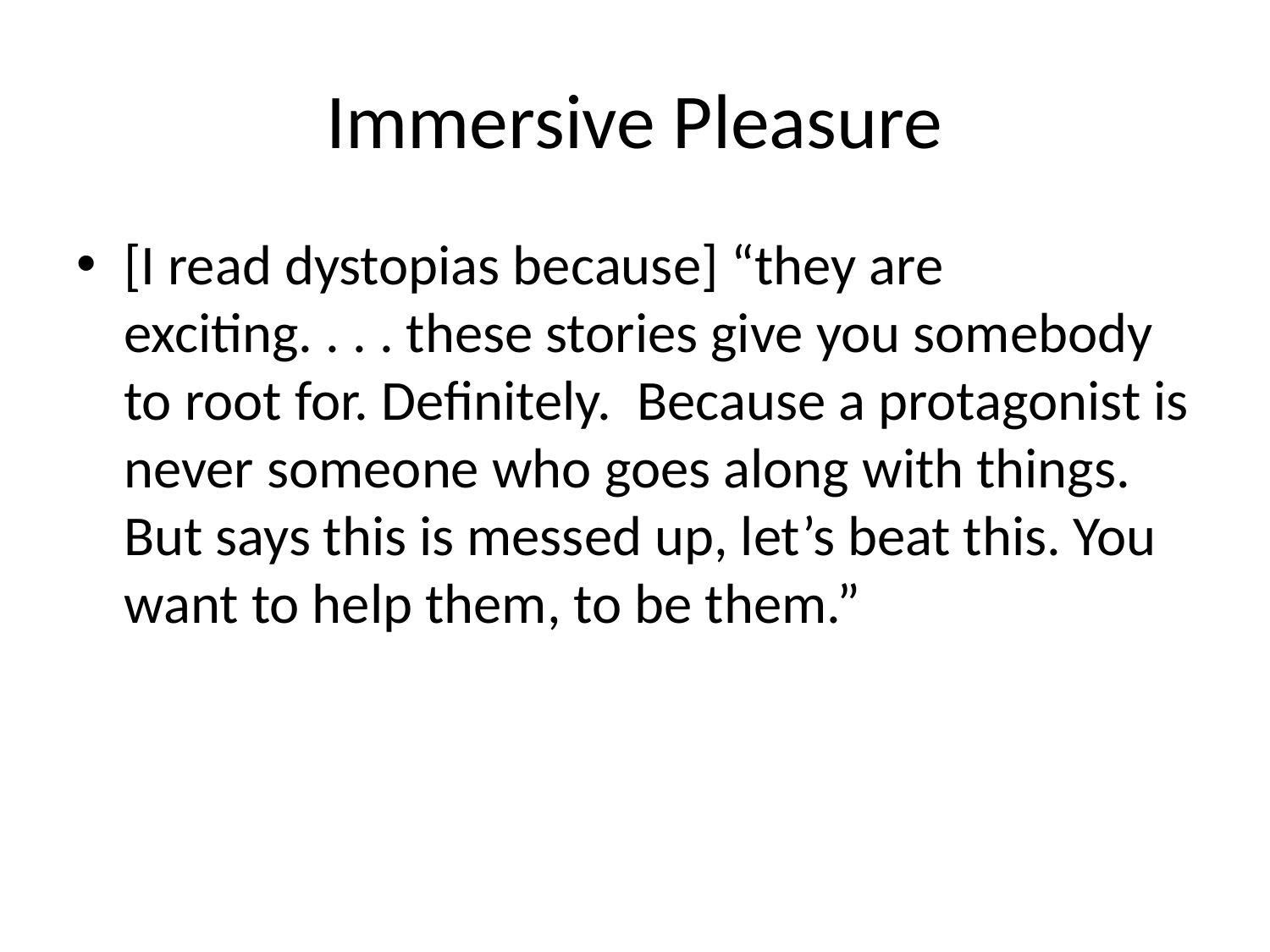

# Immersive Pleasure
[I read dystopias because] “they are exciting. . . . these stories give you somebody to root for. Definitely.  Because a protagonist is never someone who goes along with things. But says this is messed up, let’s beat this. You want to help them, to be them.”